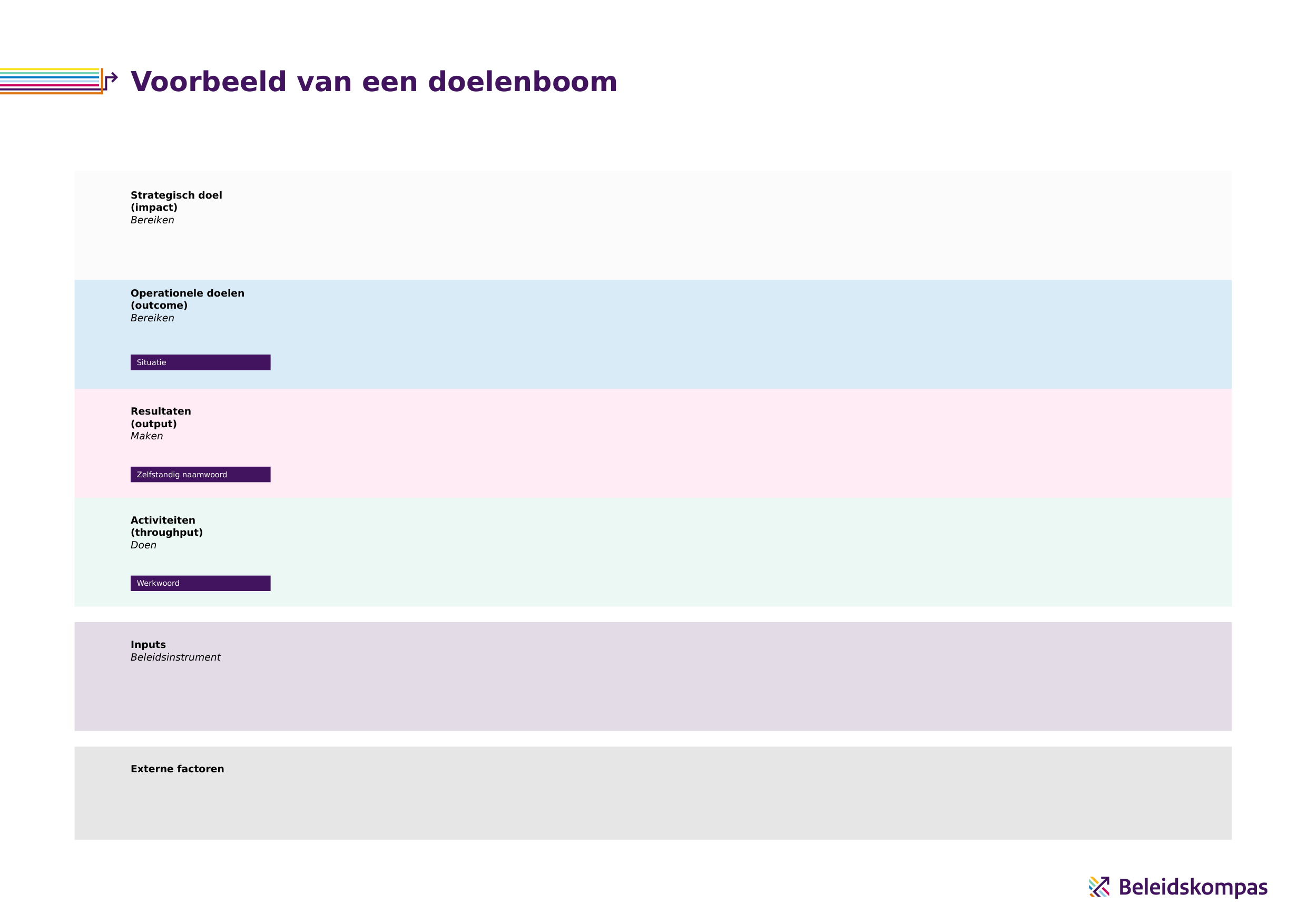

# Voorbeeld van een doelenboom

Strategisch doel
(impact)
Bereiken
Operationele doelen
(outcome)
Bereiken

Situatie
Resultaten
(output)
Maken

Zelfstandig naamwoord
Activiteiten
(throughput)
Doen

Werkwoord
Inputs
Beleidsinstrument

Externe factoren